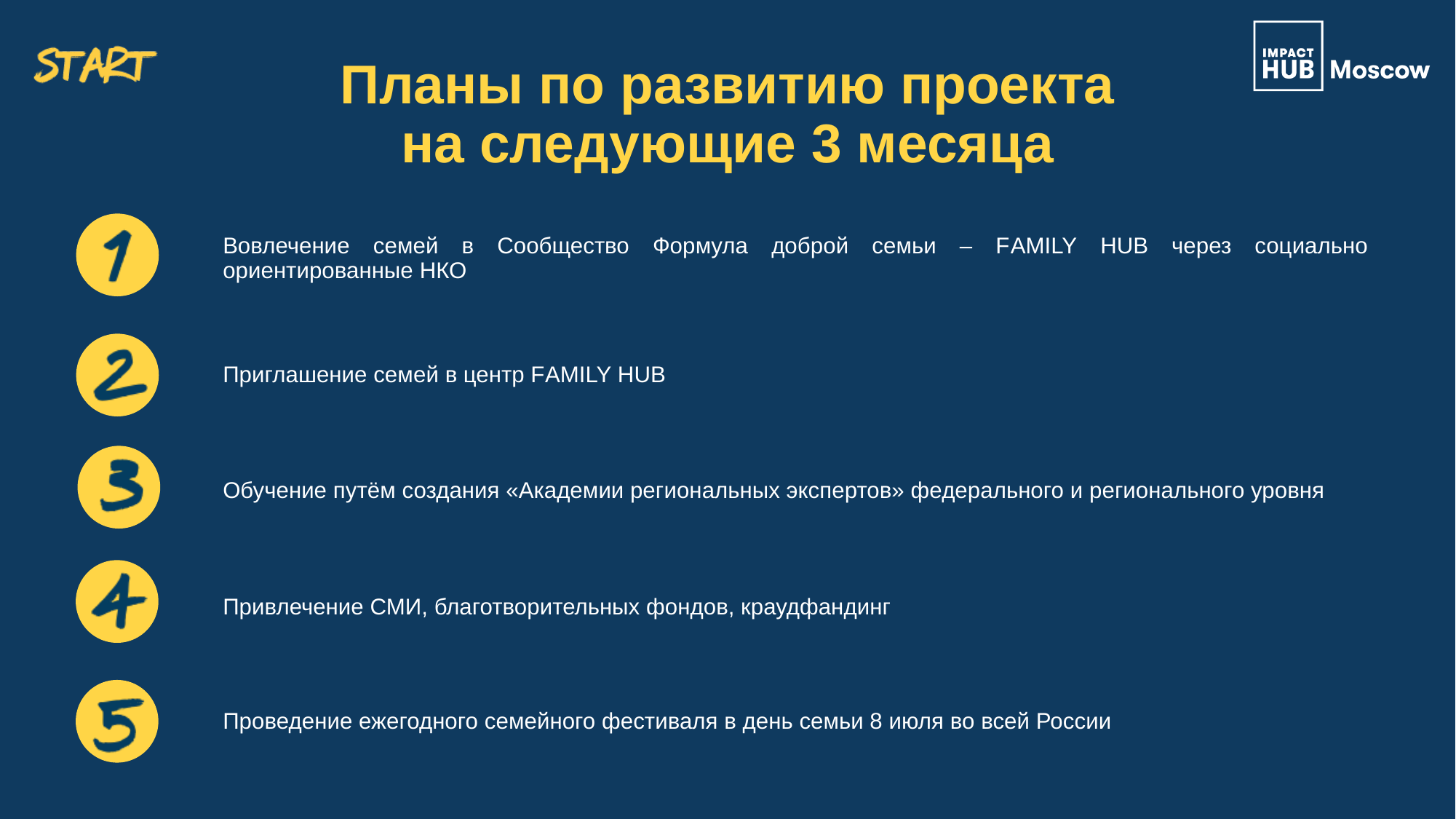

Вовлечение семей в Сообщество Формула доброй семьи – FAMILY HUB через социально ориентированные НКО
Приглашение семей в центр FAMILY HUB
Обучение путём создания «Академии региональных экспертов» федерального и регионального уровня
Привлечение СМИ, благотворительных фондов, краудфандинг
Проведение ежегодного семейного фестиваля в день семьи 8 июля во всей России